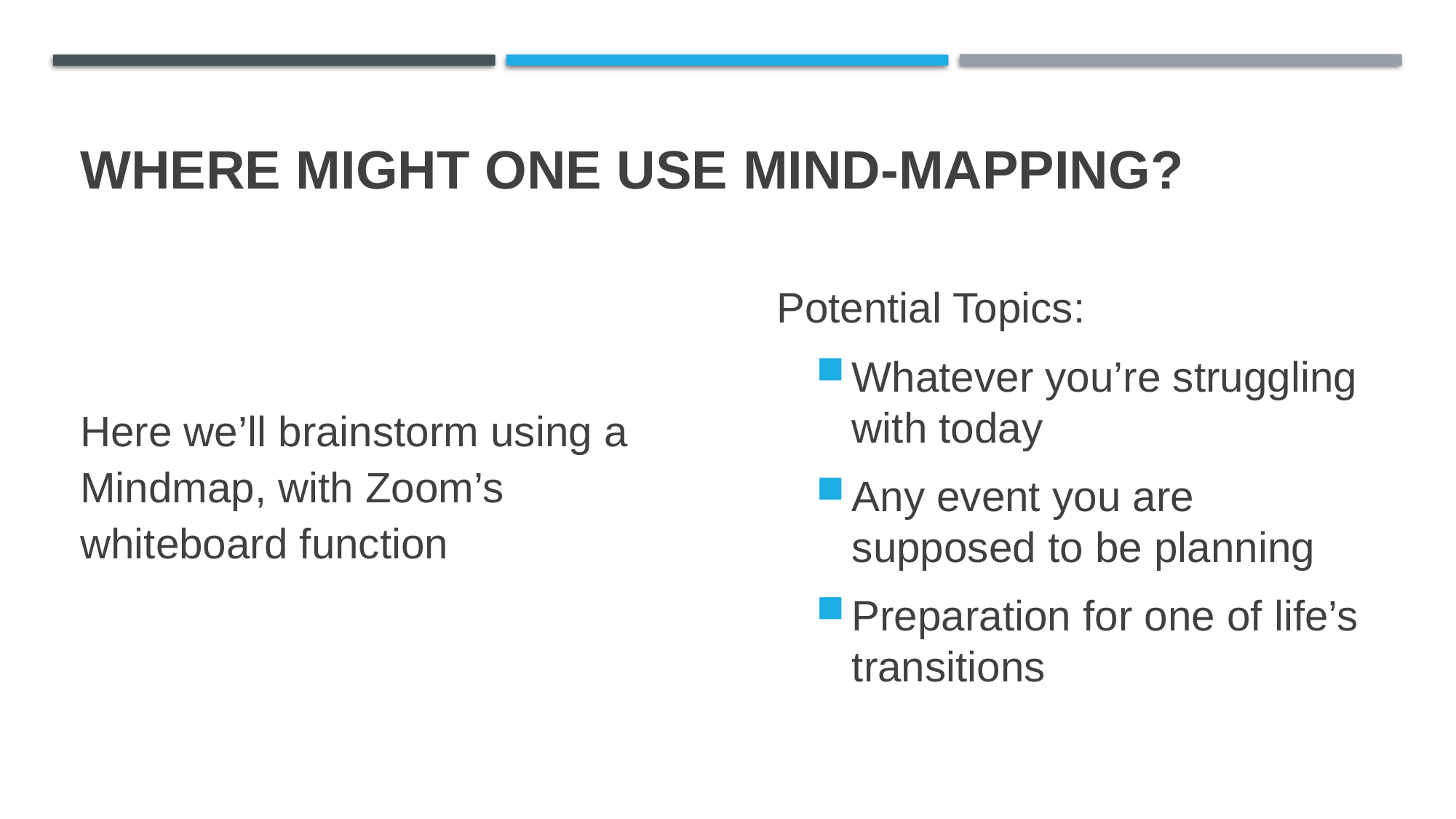

# Where might one use Mind-mapping?
Here we’ll brainstorm using a Mindmap, with Zoom’s whiteboard function
Potential Topics:
Whatever you’re struggling with today
Any event you are supposed to be planning
Preparation for one of life’s transitions